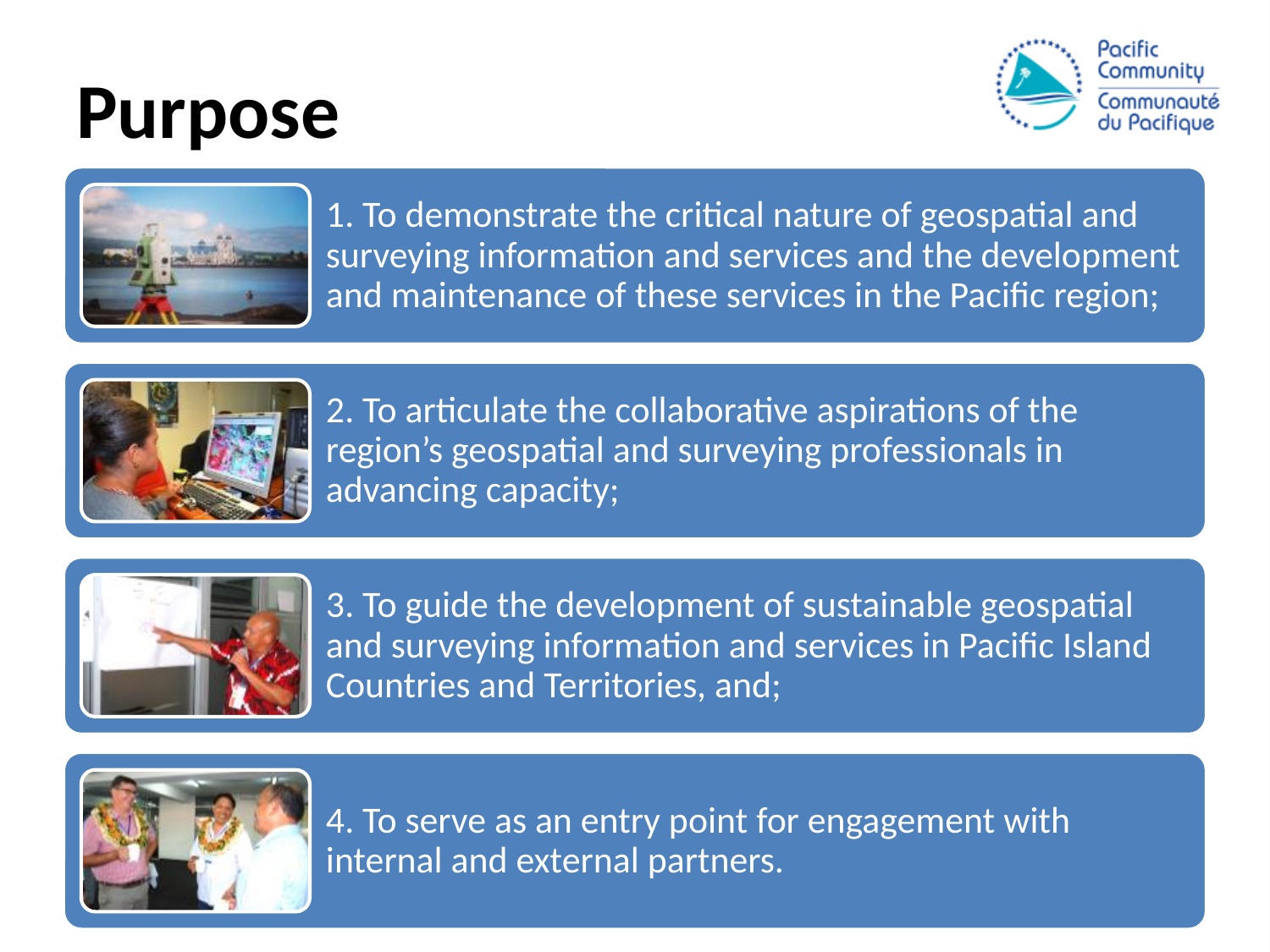

# Purpose
1. To demonstrate the critical nature of geospatial and surveying information and services and the development and maintenance of these services in the Pacific region;
2. To articulate the collaborative aspirations of the region’s geospatial and surveying professionals in advancing capacity;
3. To guide the development of sustainable geospatial and surveying information and services in Pacific Island  Countries and Territories, and;
4. To serve as an entry point for engagement with internal and external partners.